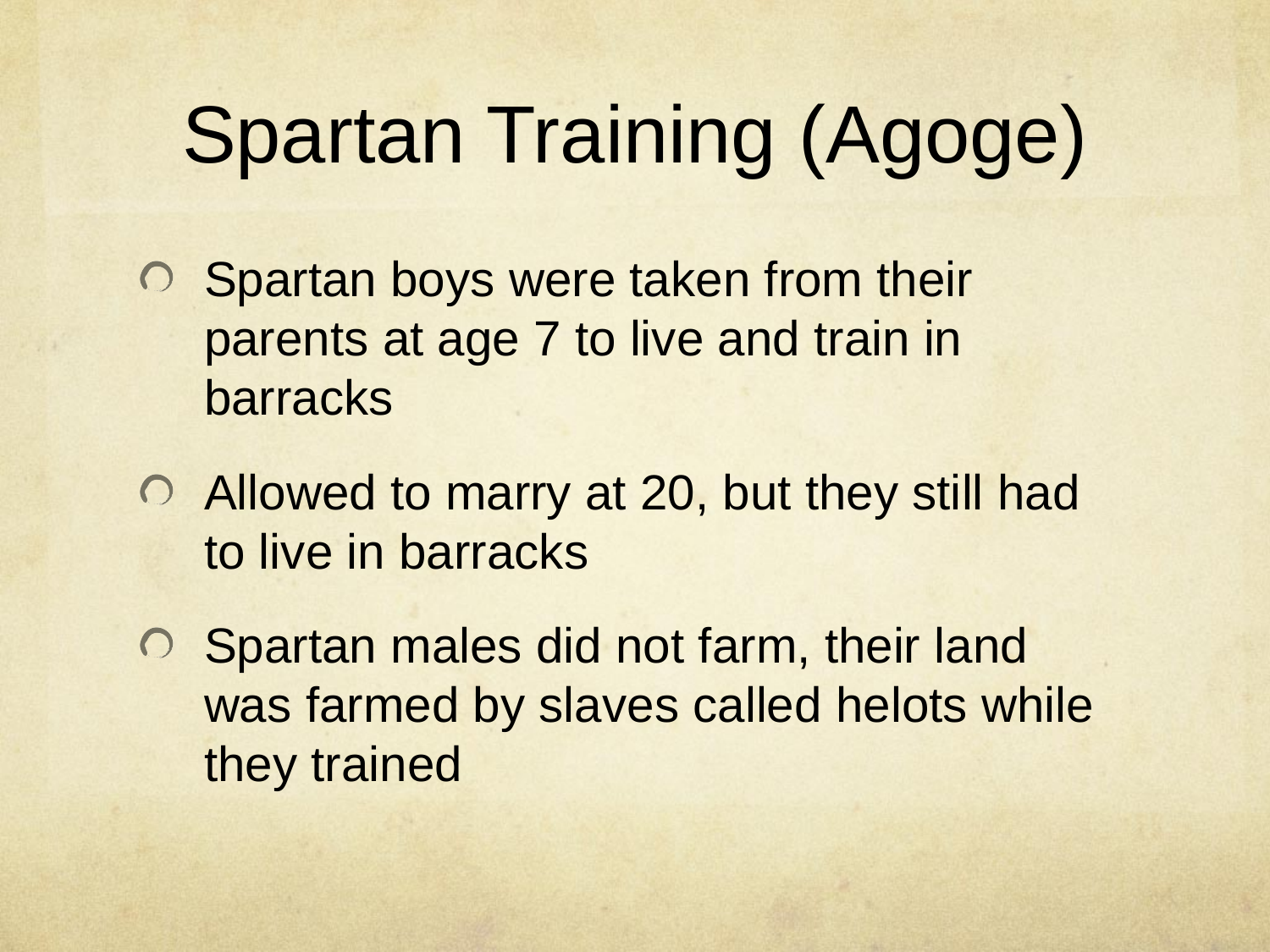

# Spartan Training (Agoge)
Spartan boys were taken from their parents at age 7 to live and train in barracks
Allowed to marry at 20, but they still had to live in barracks
Spartan males did not farm, their land was farmed by slaves called helots while they trained